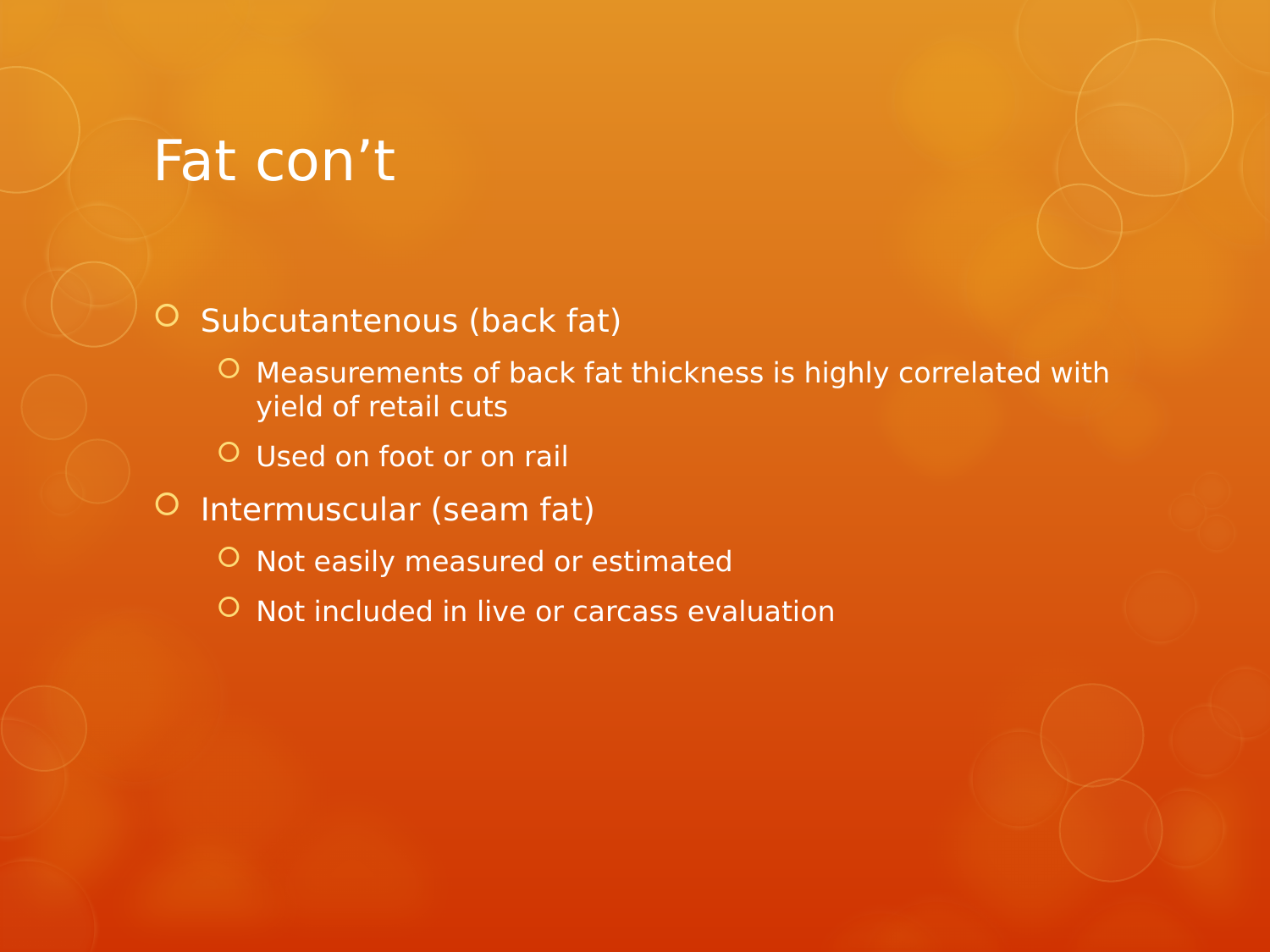

# Fat con’t
Subcutantenous (back fat)
Measurements of back fat thickness is highly correlated with yield of retail cuts
Used on foot or on rail
Intermuscular (seam fat)
Not easily measured or estimated
Not included in live or carcass evaluation